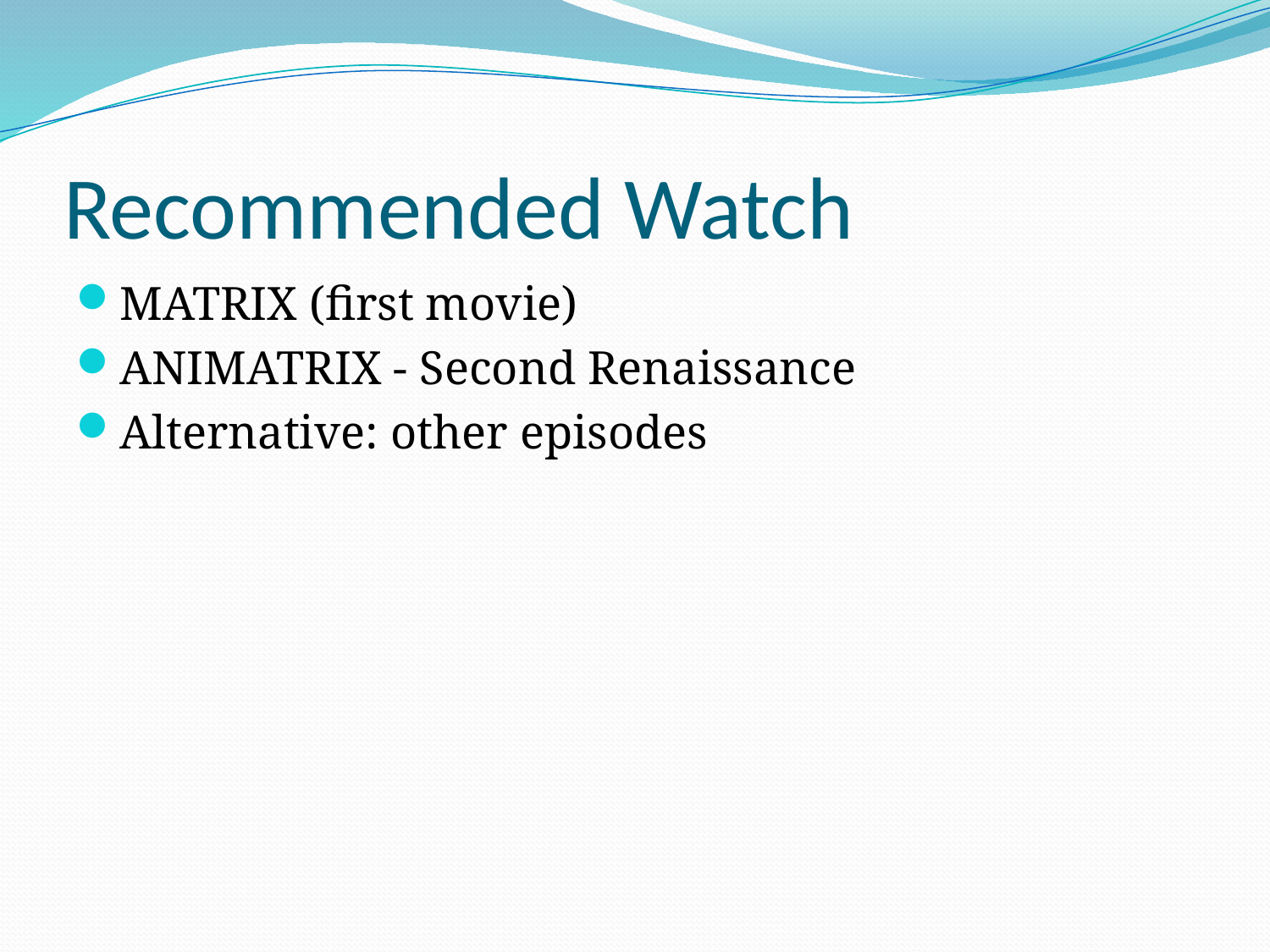

# Recommended Watch
MATRIX (first movie)
ANIMATRIX - Second Renaissance
Alternative: other episodes